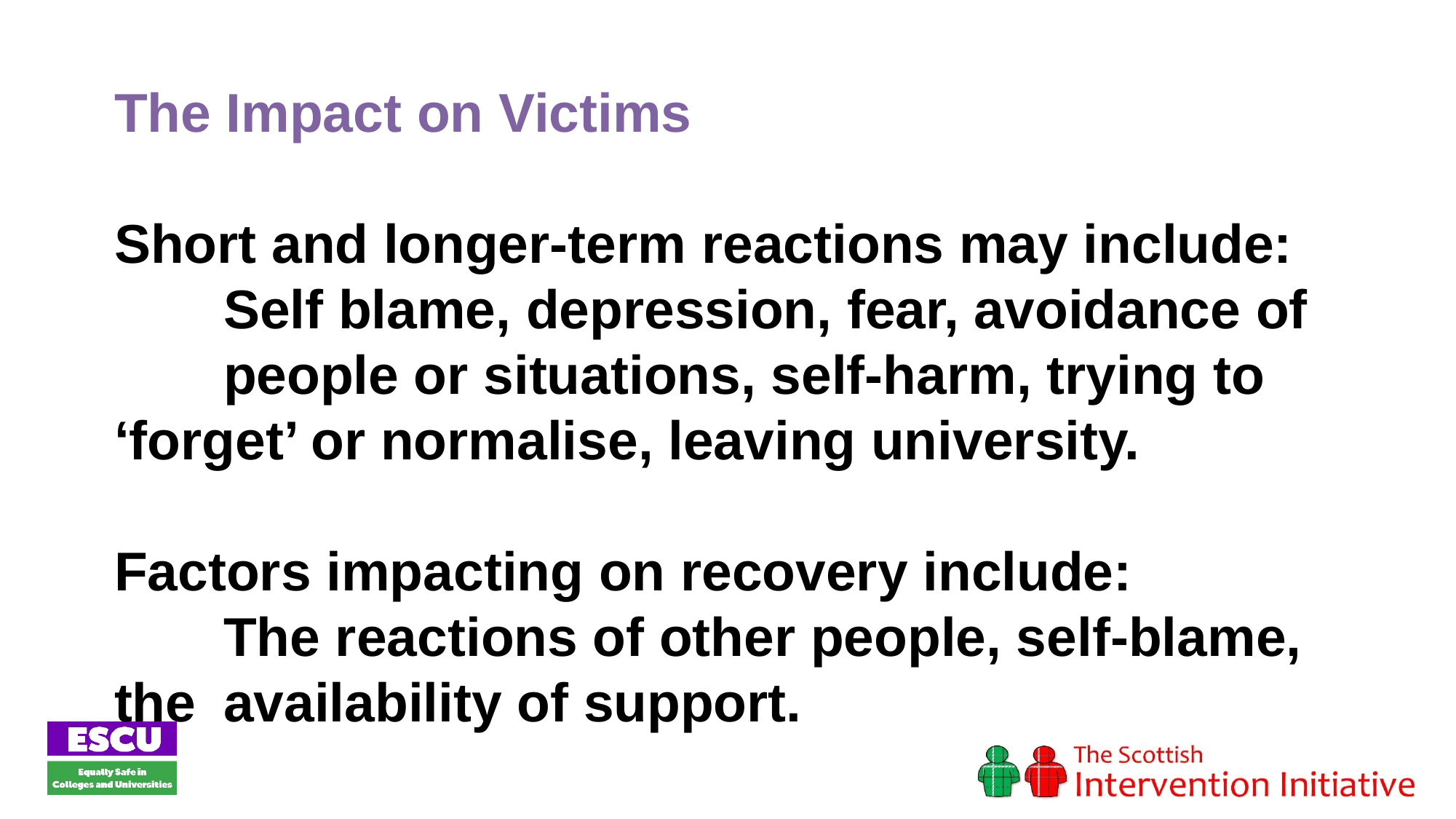

The Impact on Victims

Short and longer-term reactions may include:
	Self blame, depression, fear, avoidance of 	people or situations, self-harm, trying to 	‘forget’ or normalise, leaving university.

Factors impacting on recovery include:
	The reactions of other people, self-blame, the 	availability of support.